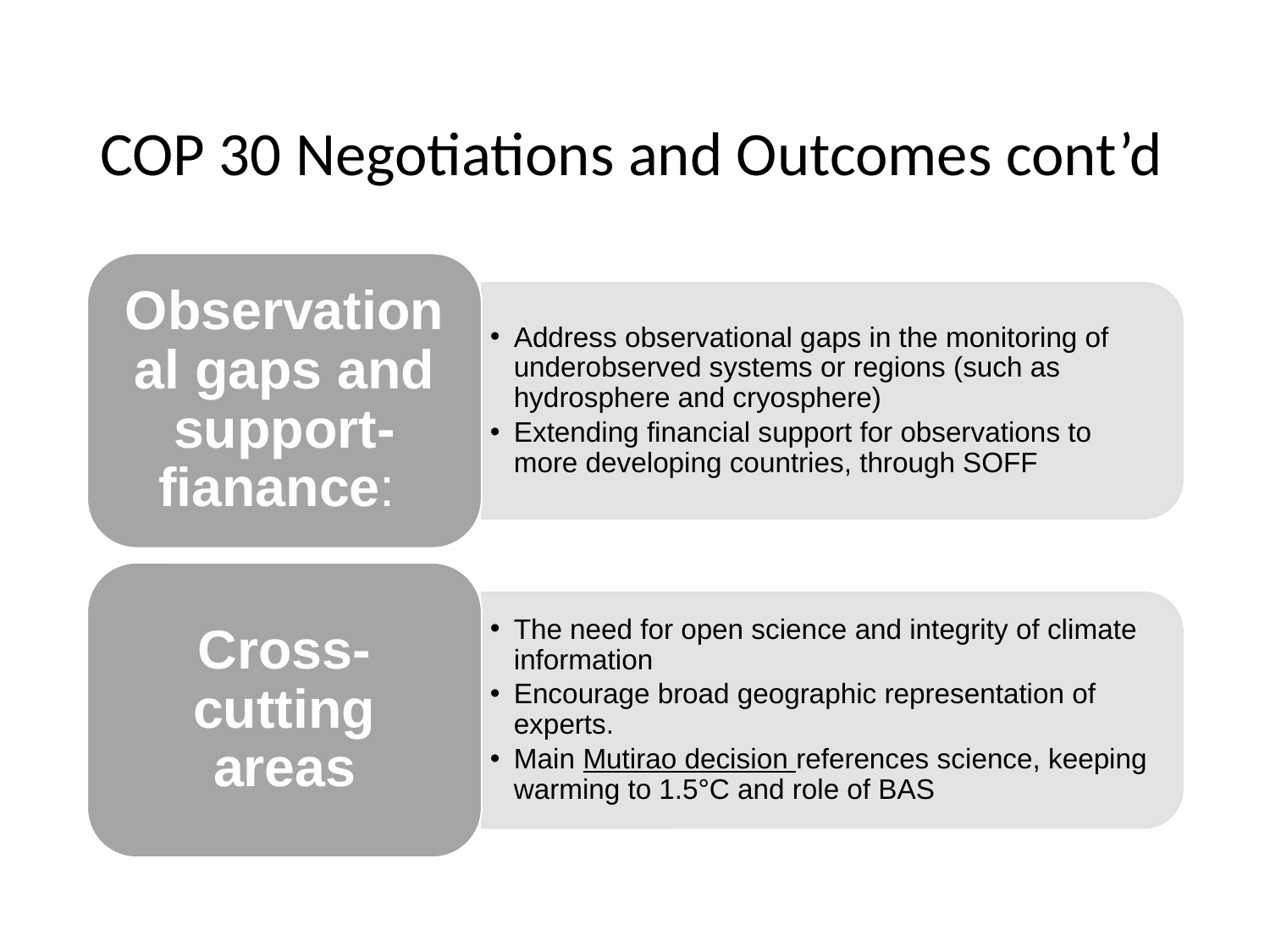

# COP 30 Negotiations and Outcomes cont’d

Observational gaps and support- fianance:
Address observational gaps in the monitoring of underobserved systems or regions (such as hydrosphere and cryosphere)
Extending financial support for observations to more developing countries, through SOFF

Cross-cutting areas
The need for open science and integrity of climate information
Encourage broad geographic representation of experts.
Main Mutirao decision references science, keeping warming to 1.5°C and role of BAS